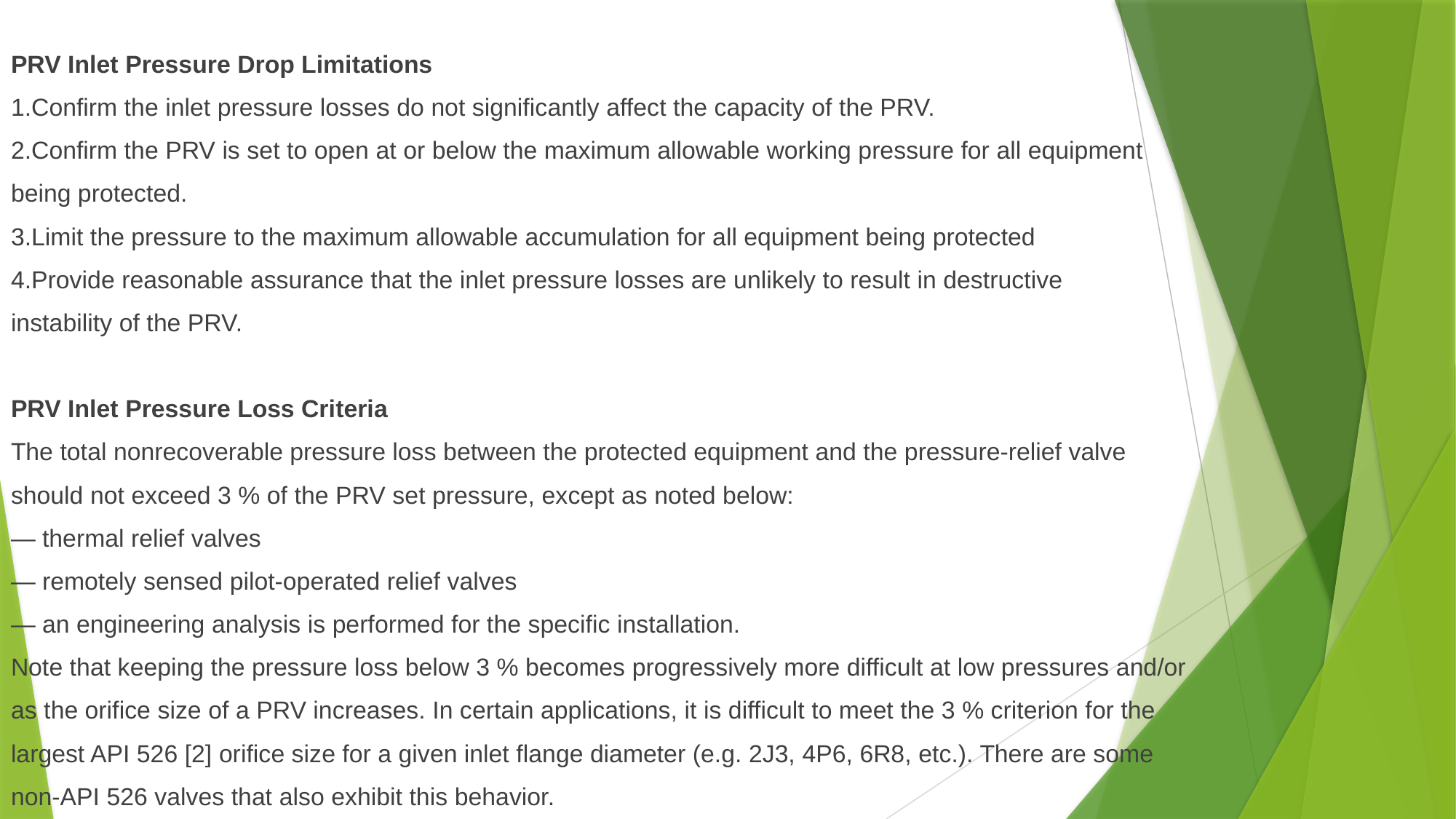

PRV Inlet Pressure Drop Limitations
1.Confirm the inlet pressure losses do not significantly affect the capacity of the PRV.
2.Confirm the PRV is set to open at or below the maximum allowable working pressure for all equipment
being protected.
3.Limit the pressure to the maximum allowable accumulation for all equipment being protected
4.Provide reasonable assurance that the inlet pressure losses are unlikely to result in destructive
instability of the PRV.

PRV Inlet Pressure Loss Criteria
The total nonrecoverable pressure loss between the protected equipment and the pressure-relief valve
should not exceed 3 % of the PRV set pressure, except as noted below:
— thermal relief valves
— remotely sensed pilot-operated relief valves
— an engineering analysis is performed for the specific installation.
Note that keeping the pressure loss below 3 % becomes progressively more difficult at low pressures and/or
as the orifice size of a PRV increases. In certain applications, it is difficult to meet the 3 % criterion for the
largest API 526 [2] orifice size for a given inlet flange diameter (e.g. 2J3, 4P6, 6R8, etc.). There are some
non-API 526 valves that also exhibit this behavior.